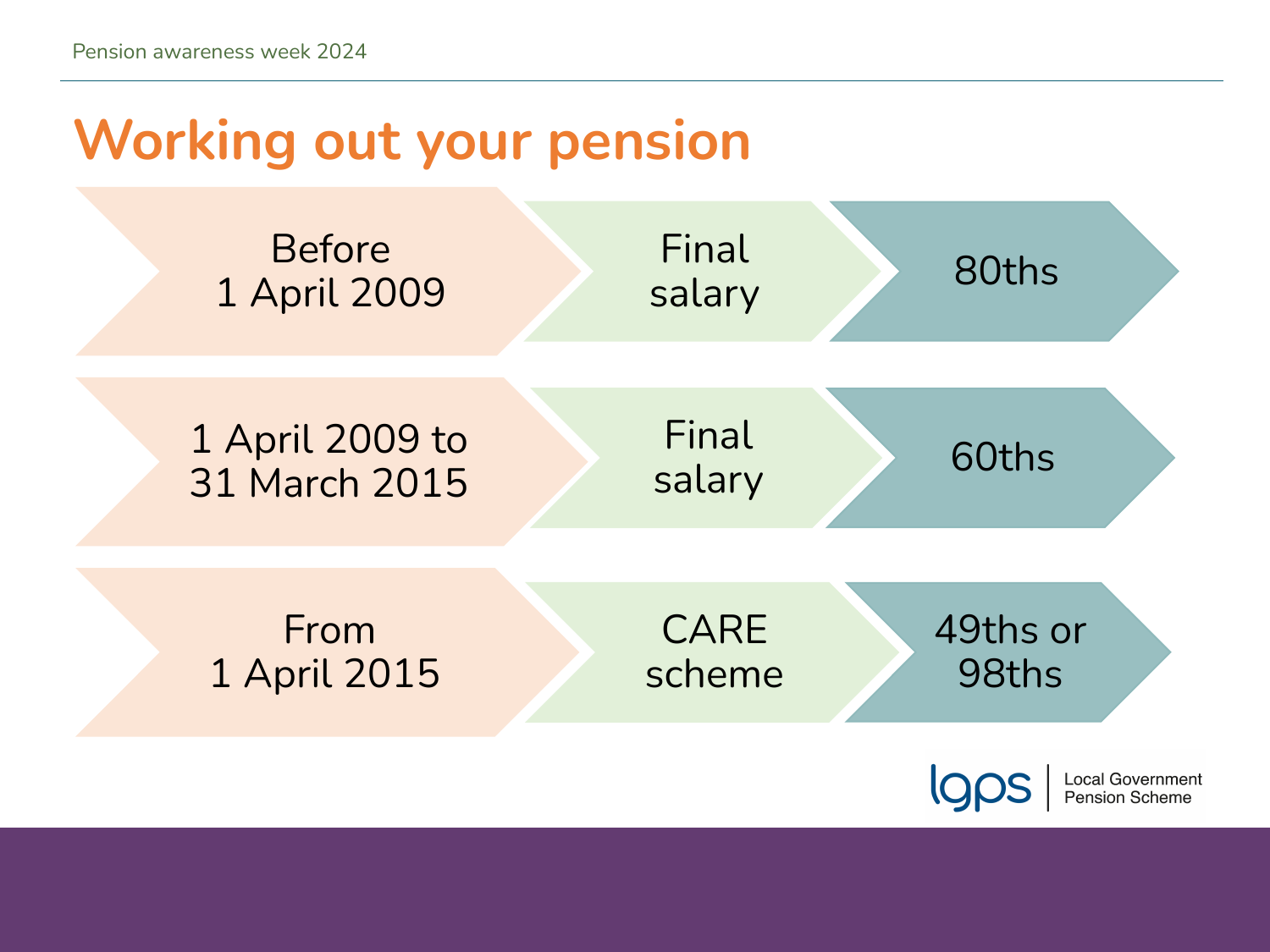

Pension awareness week 2024
Working out your pension
Before
1 April 2009
Final
salary
80ths
1 April 2009 to
31 March 2015
Final
salary
60ths
From
1 April 2015
CARE
scheme
49ths or 98ths